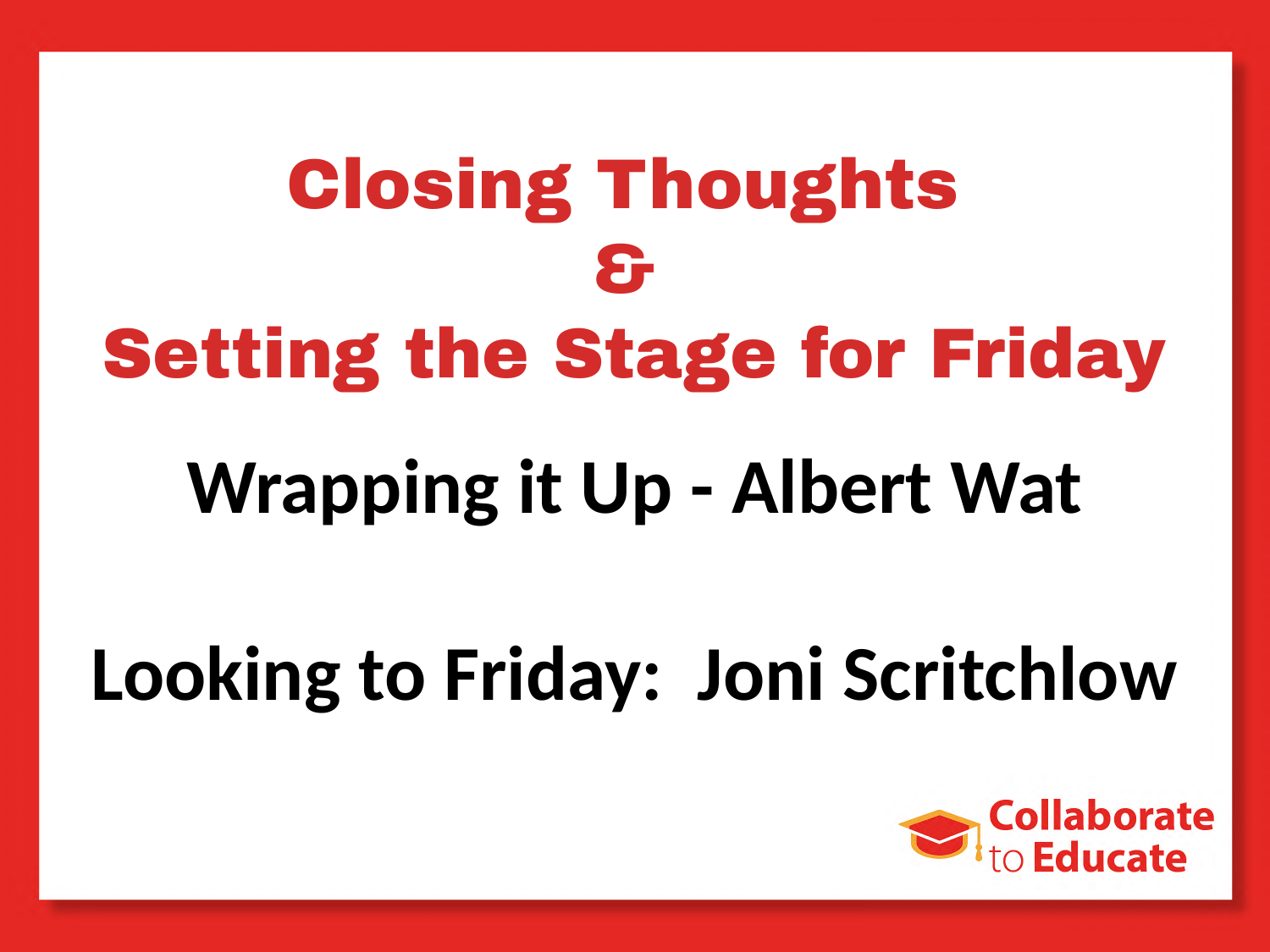

# Closing Thoughts & Setting the Stage for Friday
Wrapping it Up - Albert Wat

Looking to Friday:  Joni Scritchlow